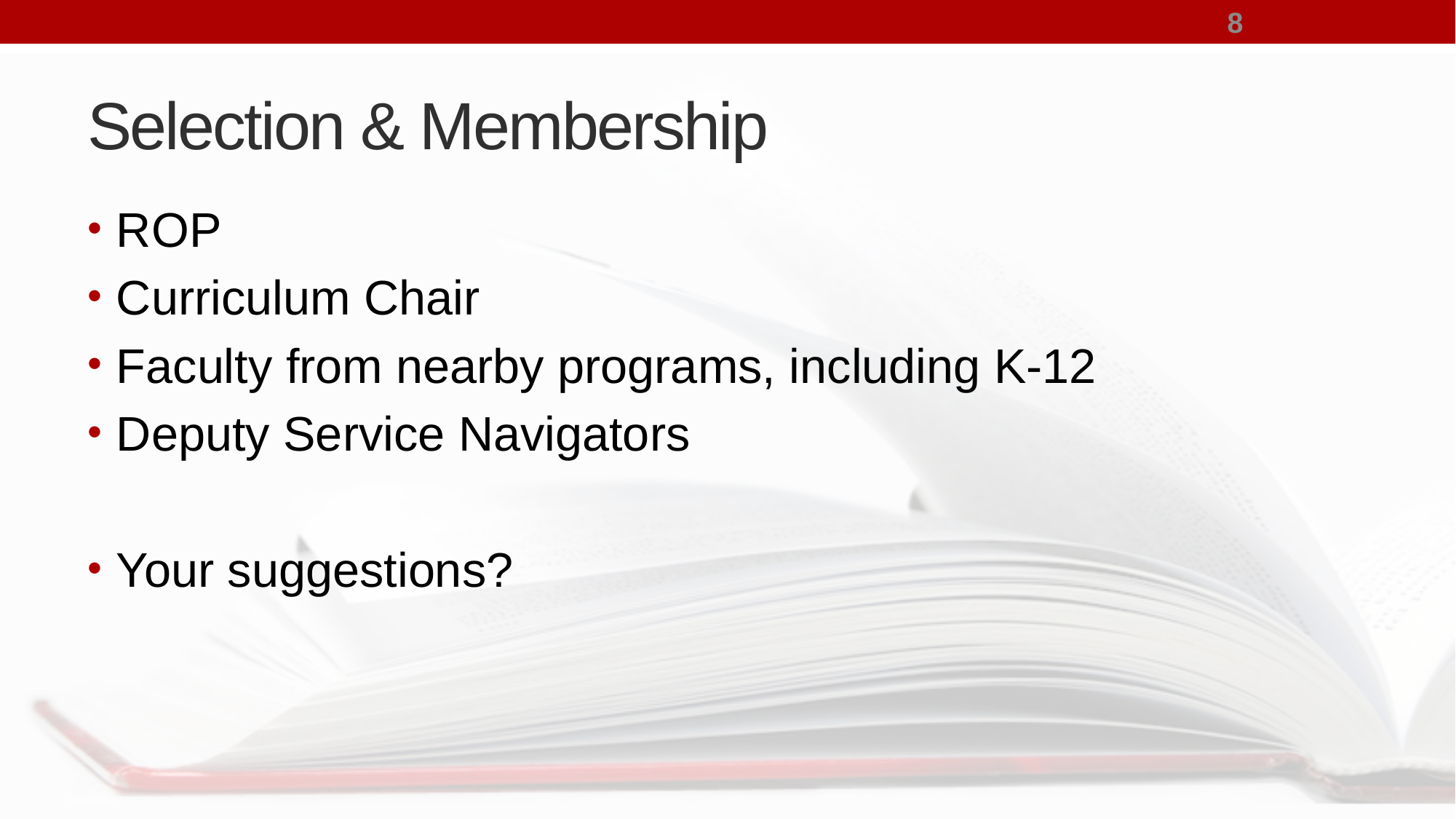

8
# Selection & Membership
ROP
Curriculum Chair
Faculty from nearby programs, including K-12
Deputy Service Navigators

Your suggestions?